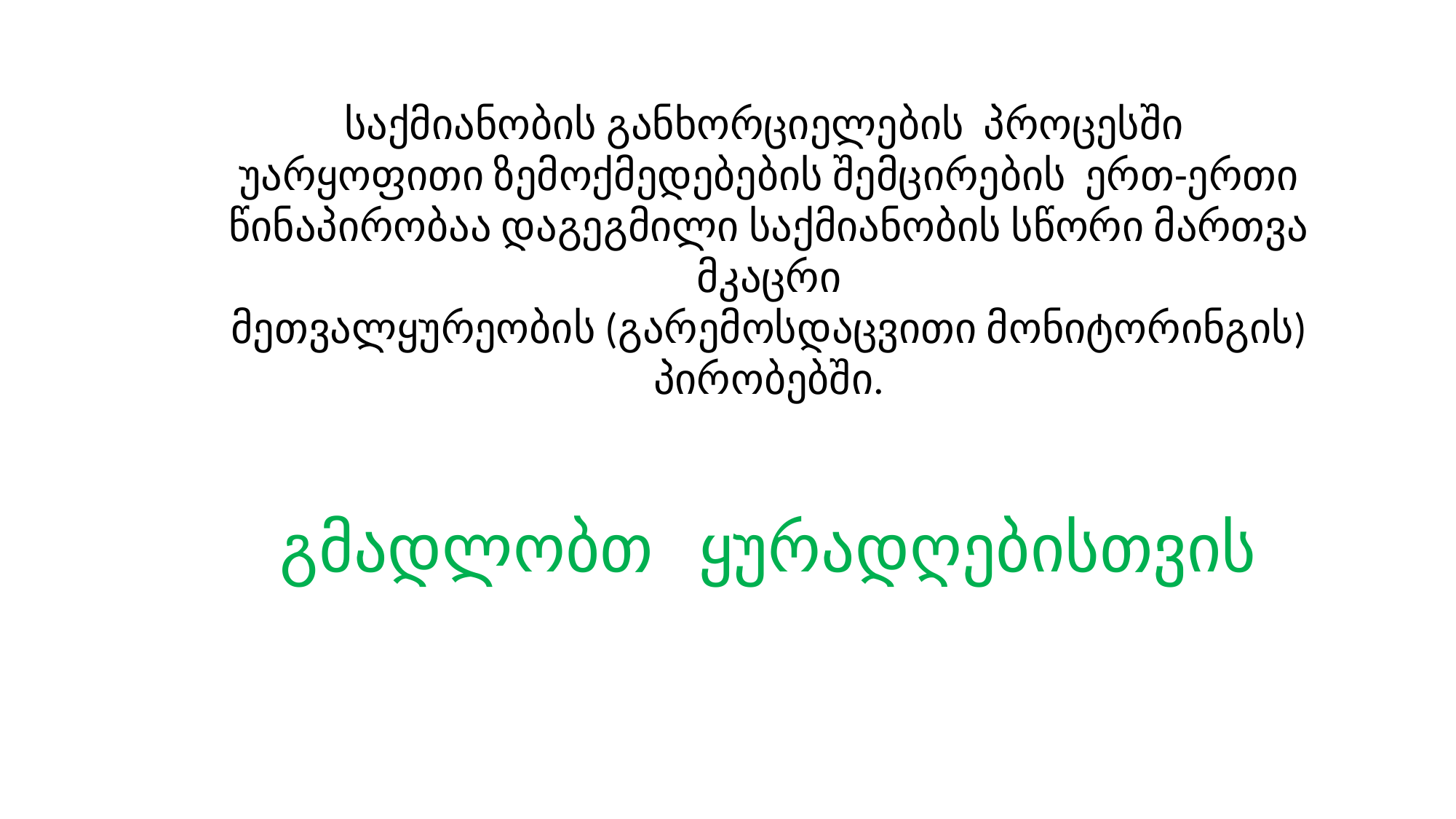

# საქმიანობის განხორციელების  პროცესში  უარყოფითი ზემოქმედებების შემცირების  ერთ-ერთი წინაპირობაა დაგეგმილი საქმიანობის სწორი მართვა მკაცრი მეთვალყურეობის (გარემოსდაცვითი მონიტორინგის) პირობებში. გმადლობთ   ყურადღებისთვის